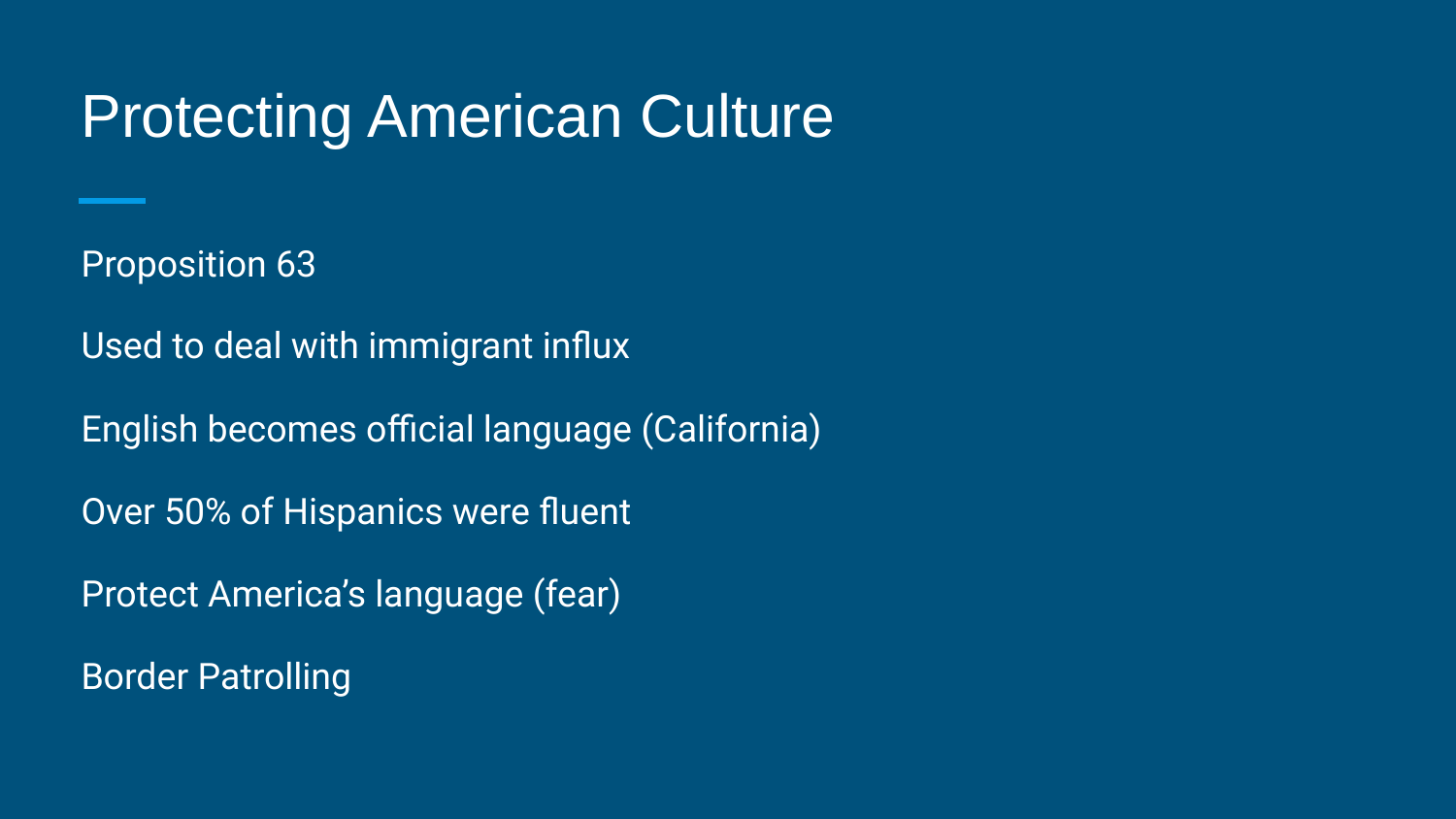

# Protecting American Culture
Latinos consisted of 6 million in 1960
3.24 percent of the U.S. population
50 million (or 16 percent of the nation's population) by 1980
Latino role involves
1980-1988 - 70% Asain increase
3.8-6.5 million people (Asian)
Asian immigrants Countries: Philippines, China, South Korea, Vietnam, Japan

Proposition 63
Used to deal with immigrant influx
English becomes official language (California)
Over 50% of Hispanics were fluent
Protect America’s language (fear)
Border Patrolling